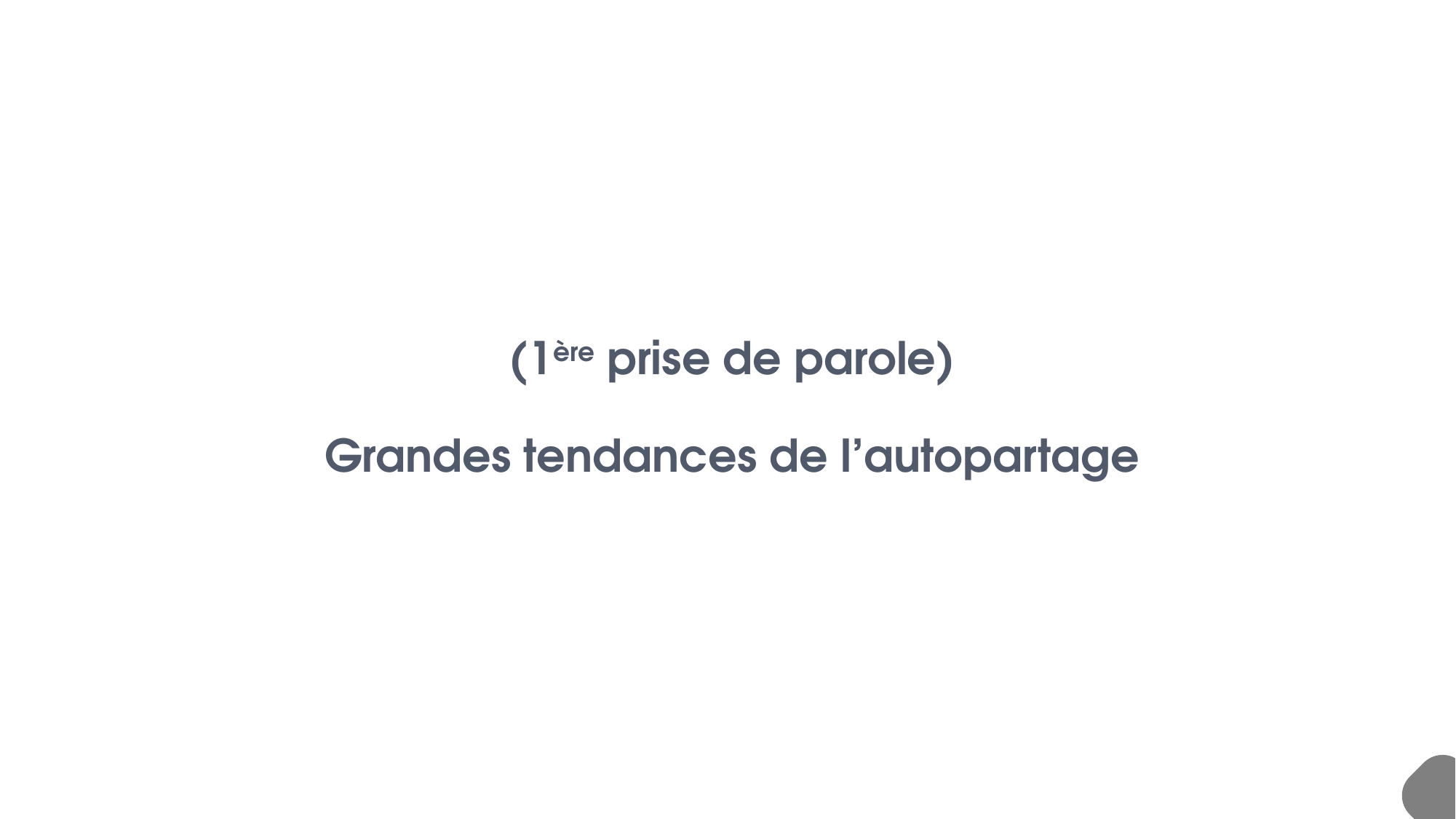

# (1ère prise de parole) Grandes tendances de l’autopartage

2